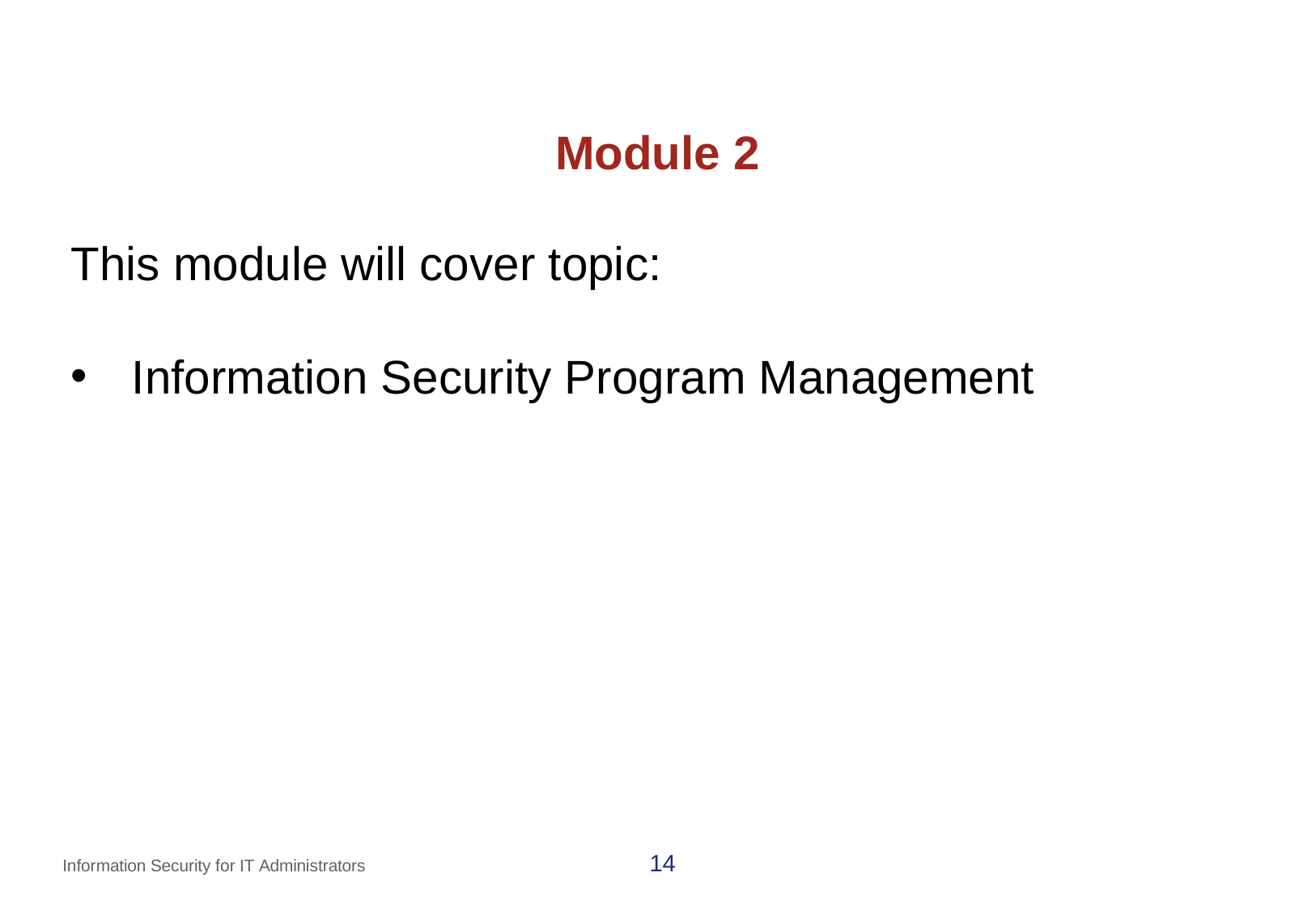

# Module 2
This module will cover topic:

Information Security Program Management

14
Information Security for IT Administrators